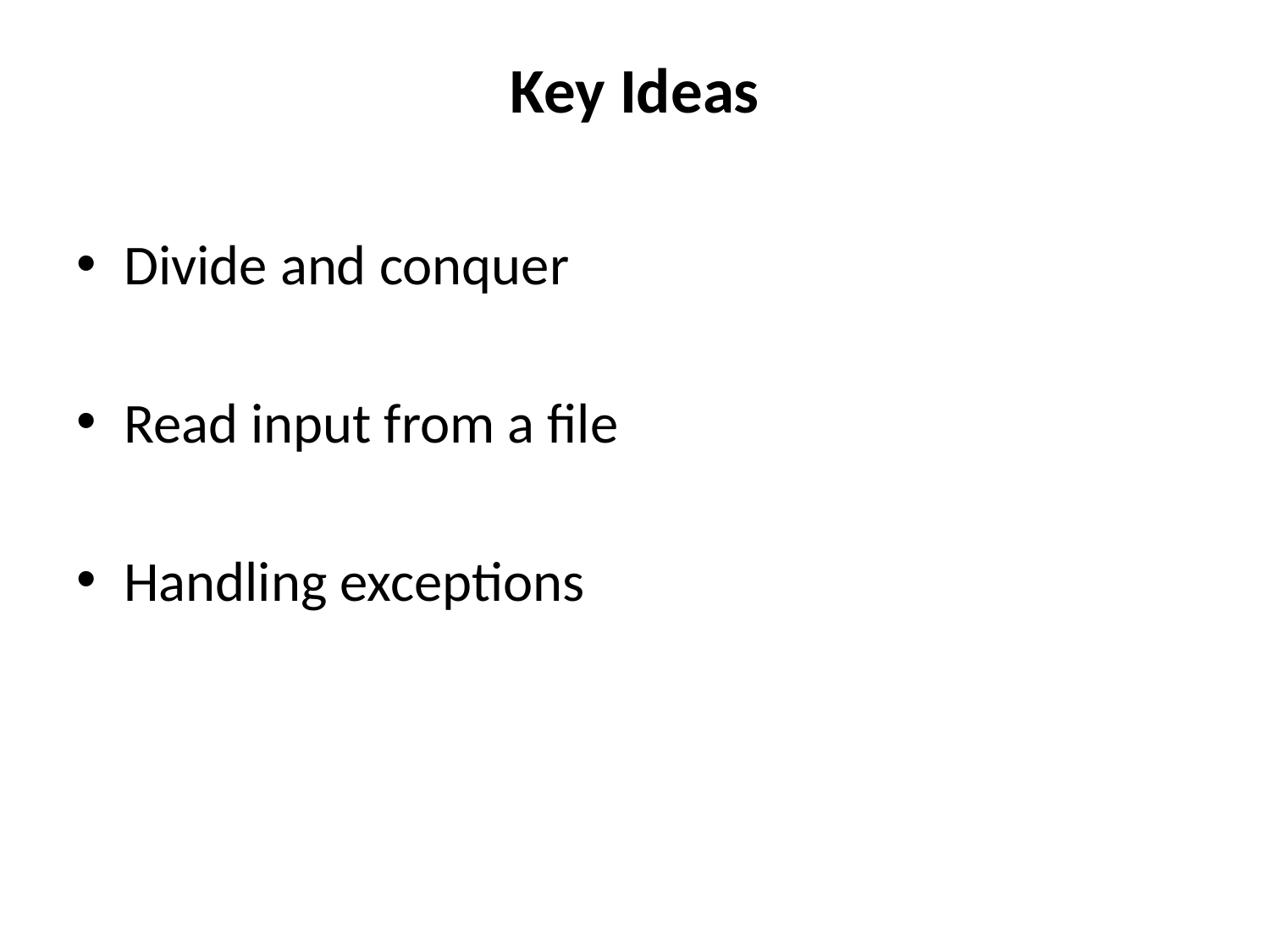

# Key Ideas
Divide and conquer

Read input from a file

Handling exceptions